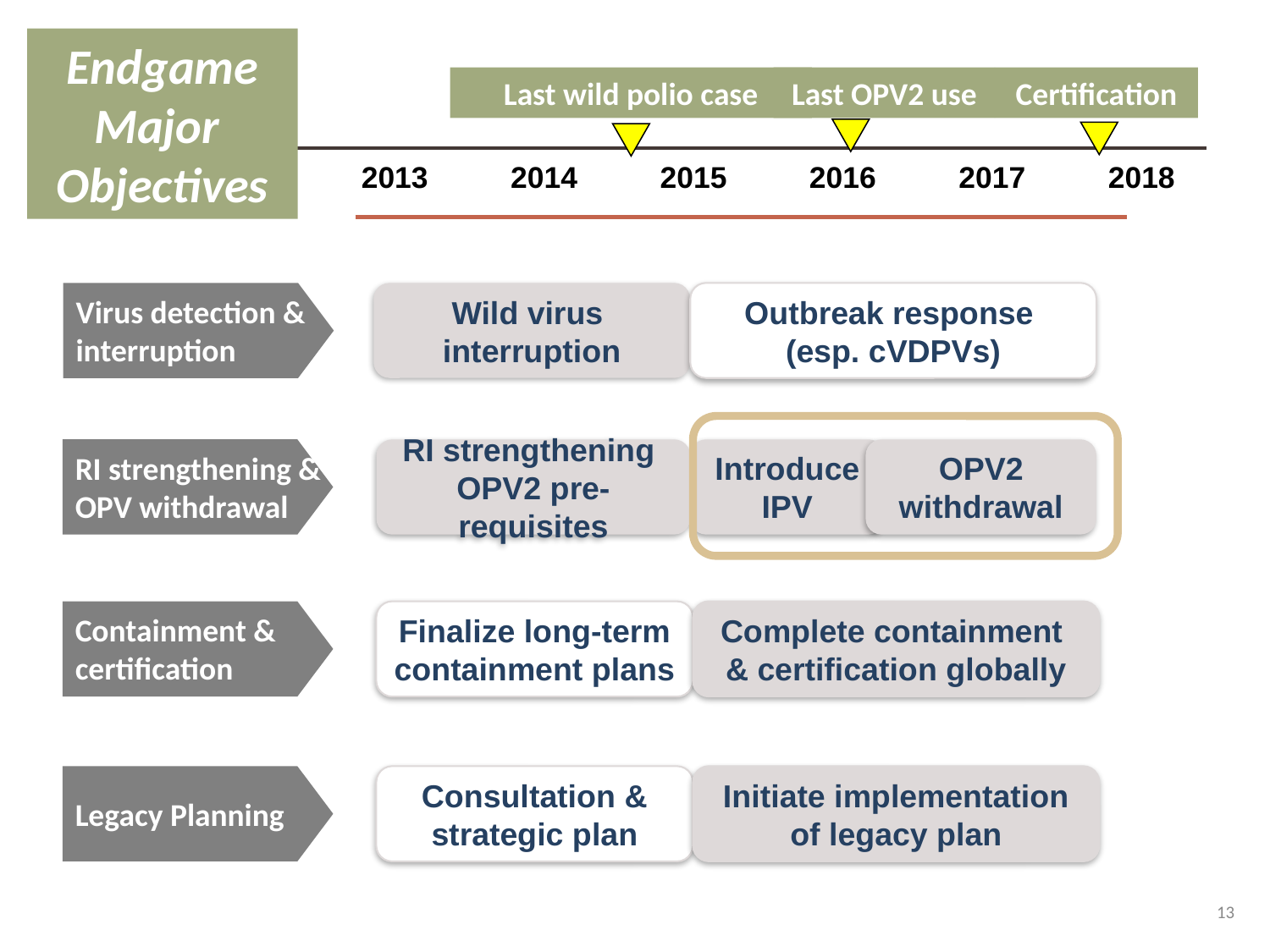

Endgame Major
Objectives
Last wild polio case
Last OPV2 use
Certification

2013          2014          2015          2016          2017          2018

Wild virus
interruption
Outbreak response
(esp. cVDPVs)
RI strengthening
OPV2 pre-requisites
Introduce IPV
OPV2
withdrawal
Virus detection & interruption

RI strengthening & OPV withdrawal

Finalize long-term containment plans
Complete containment
& certification globally
Consultation & strategic plan
Initiate implementation of legacy plan
Containment & certification

Legacy Planning
13